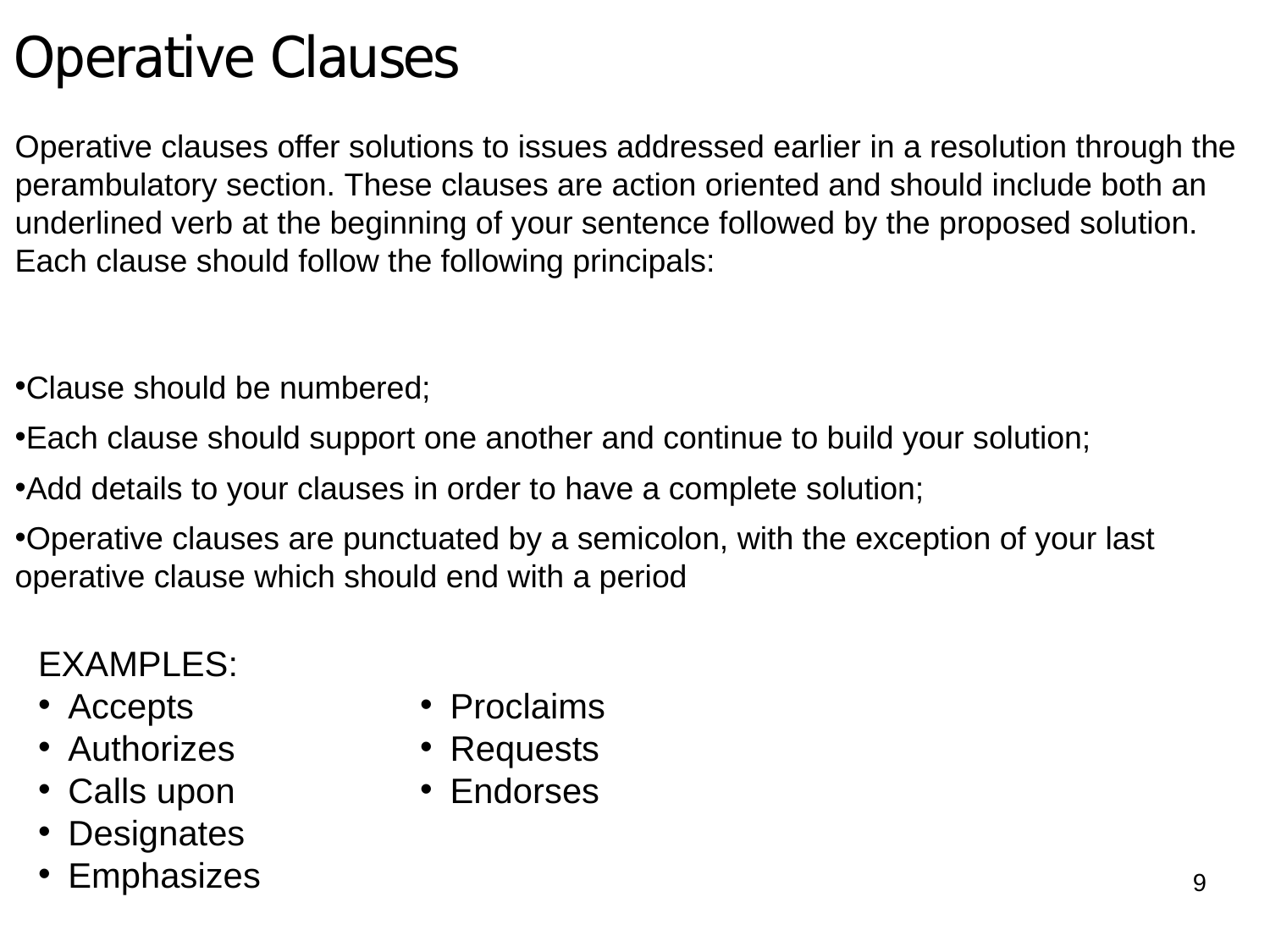

# Operative Clauses
Operative clauses offer solutions to issues addressed earlier in a resolution through the perambulatory section. These clauses are action oriented and should include both an underlined verb at the beginning of your sentence followed by the proposed solution.  Each clause should follow the following principals:
Clause should be numbered;
Each clause should support one another and continue to build your solution;
Add details to your clauses in order to have a complete solution;
Operative clauses are punctuated by a semicolon, with the exception of your last operative clause which should end with a period
EXAMPLES:
Accepts
Authorizes
Calls upon
Designates
Emphasizes

Proclaims
Requests
Endorses

9